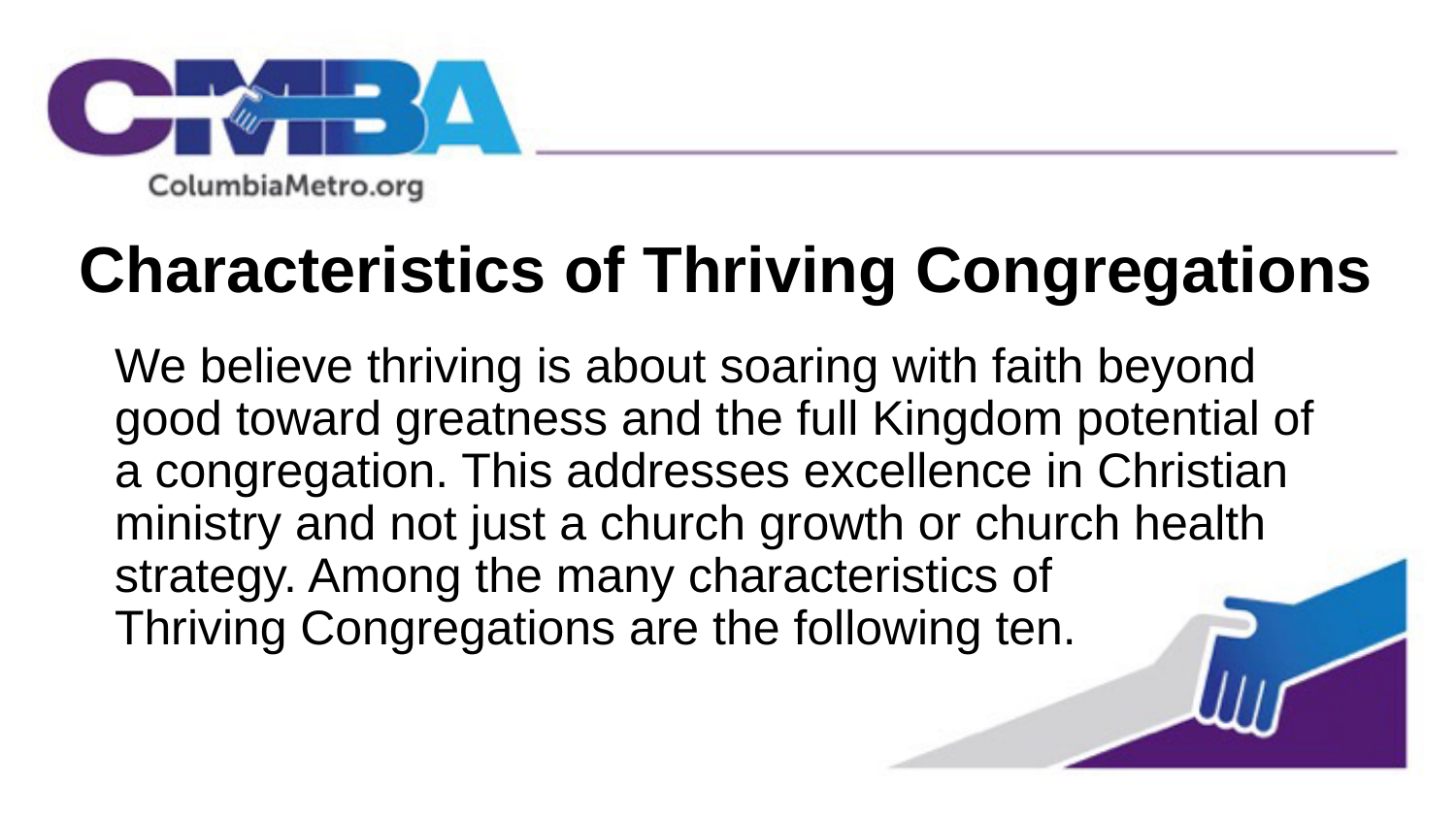

# Characteristics of Thriving Congregations
We believe thriving is about soaring with faith beyond good toward greatness and the full Kingdom potential of a congregation. This addresses excellence in Christian ministry and not just a church growth or church health strategy. Among the many characteristics of          Thriving Congregations are the following ten.